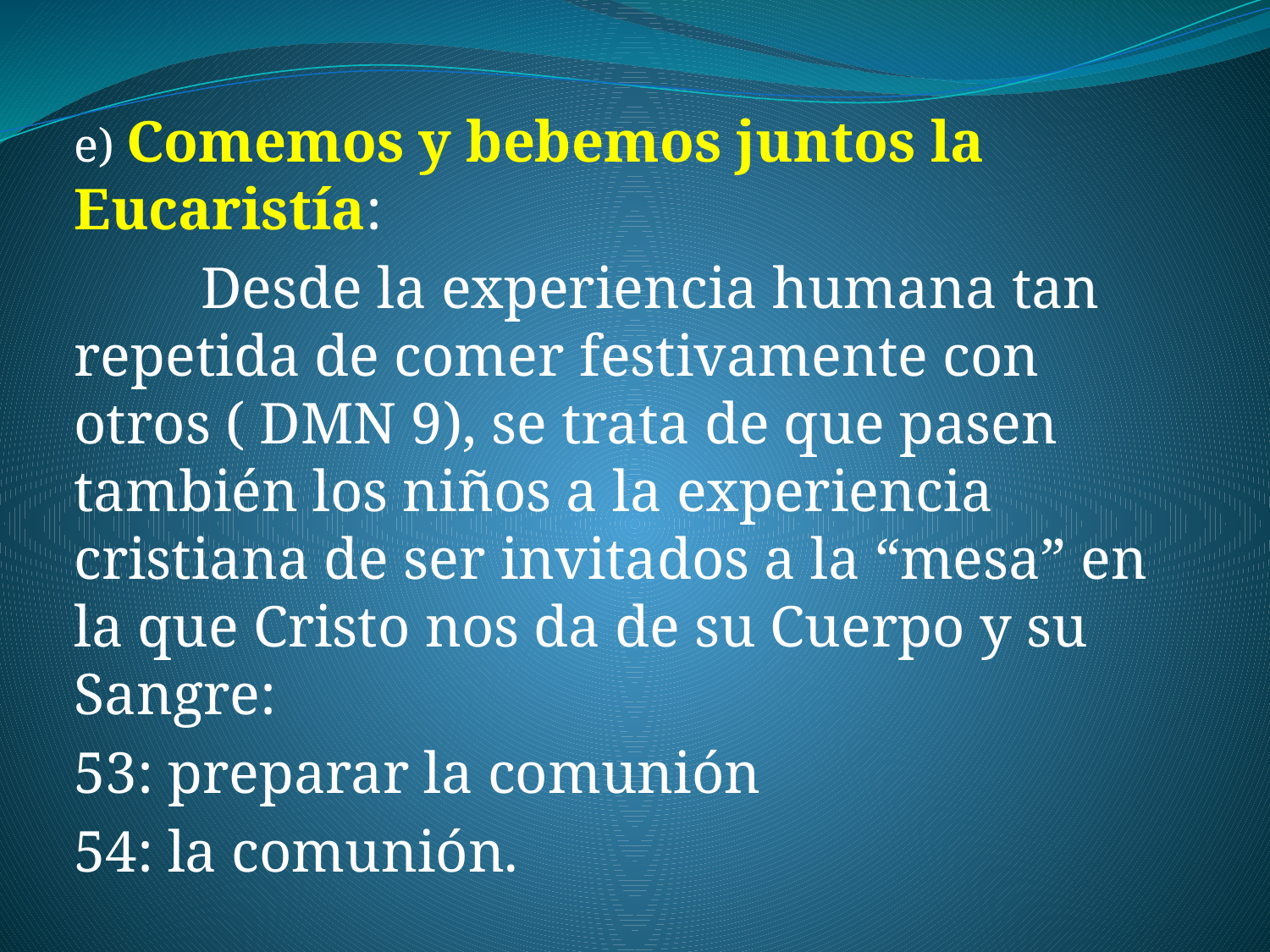

e) Comemos y bebemos juntos la Eucaristía:
	Desde la experiencia humana tan repetida de comer festivamente con otros ( DMN 9), se trata de que pasen también los niños a la experiencia cristiana de ser invitados a la “mesa” en la que Cristo nos da de su Cuerpo y su Sangre:
53: preparar la comunión
54: la comunión.